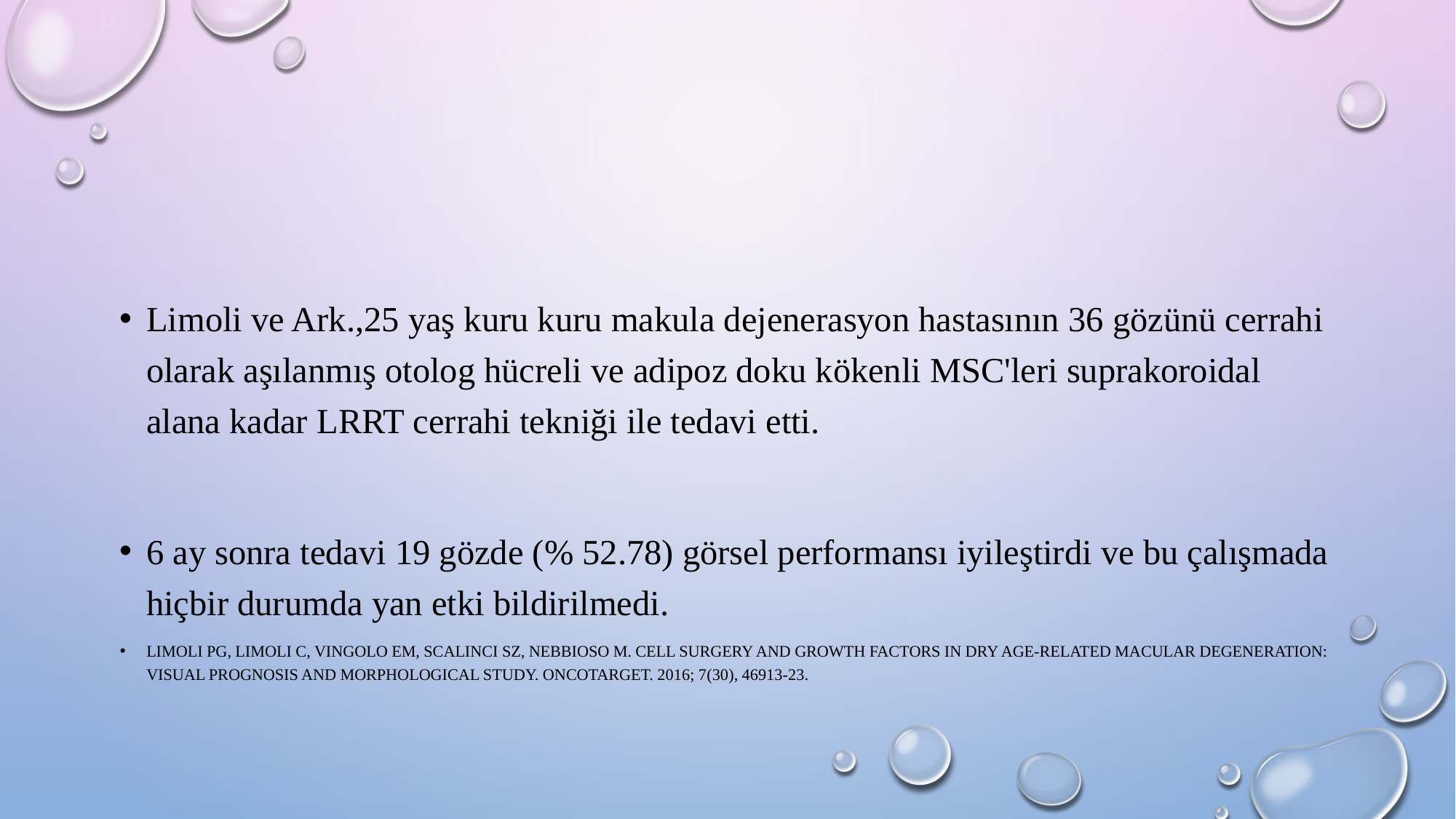

#
Limoli ve Ark.,25 yaş kuru kuru makula dejenerasyon hastasının 36 gözünü cerrahi olarak aşılanmış otolog hücreli ve adipoz doku kökenli MSC'leri suprakoroidal alana kadar LRRT cerrahi tekniği ile tedavi etti.

6 ay sonra tedavi 19 gözde (% 52.78) görsel performansı iyileştirdi ve bu çalışmada hiçbir durumda yan etki bildirilmedi.
Limoli PG, Limoli C, Vingolo EM, Scalinci SZ, Nebbioso M. Cell surgery and growth factors in dry age-related macular degeneration: visual prognosis and morphological study. Oncotarget. 2016; 7(30), 46913-23.